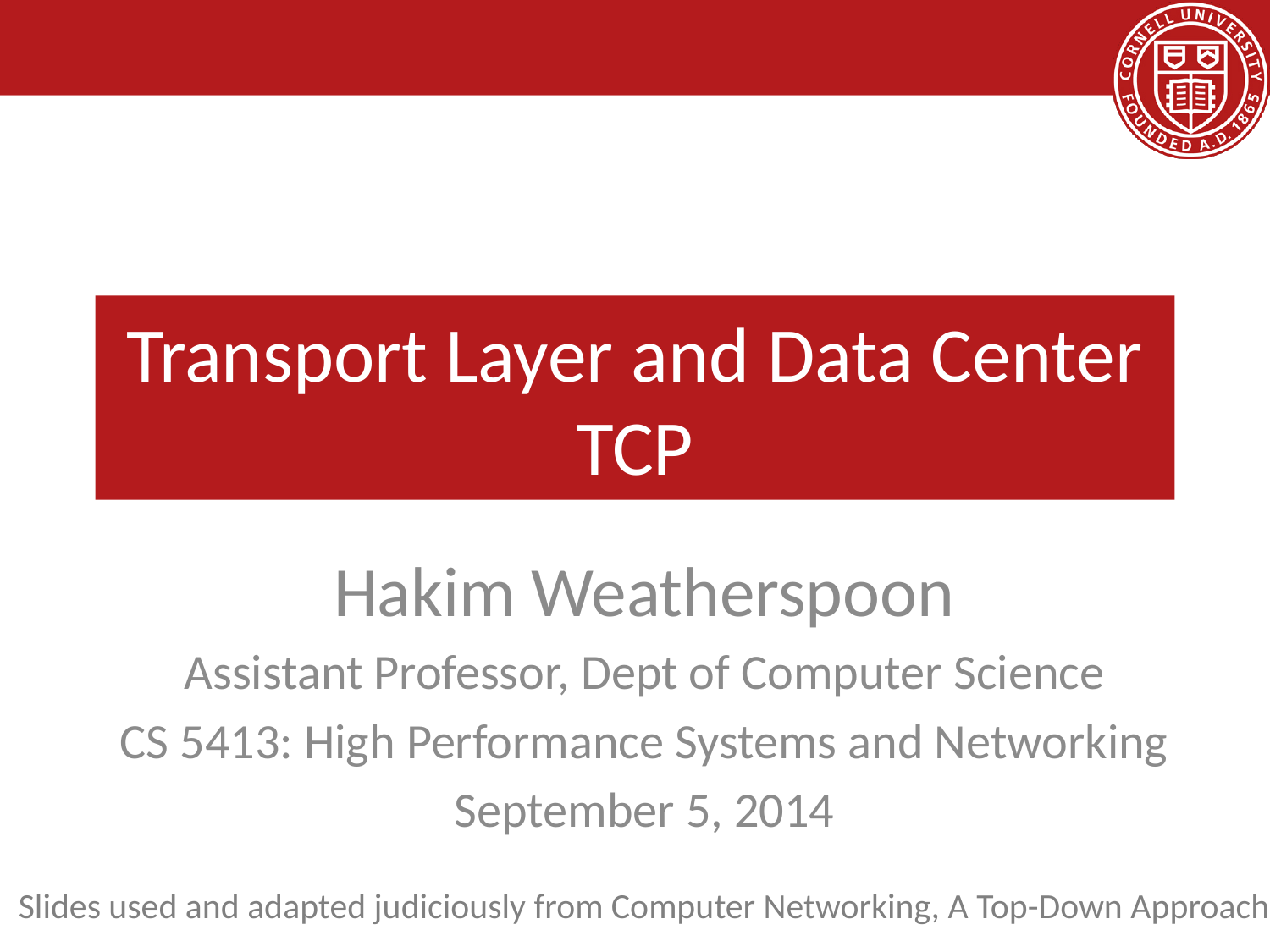

# Transport Layer and Data Center TCP
Hakim Weatherspoon
Assistant Professor, Dept of Computer Science
CS 5413: High Performance Systems and Networking
September 5, 2014
Slides used and adapted judiciously from Computer Networking, A Top-Down Approach